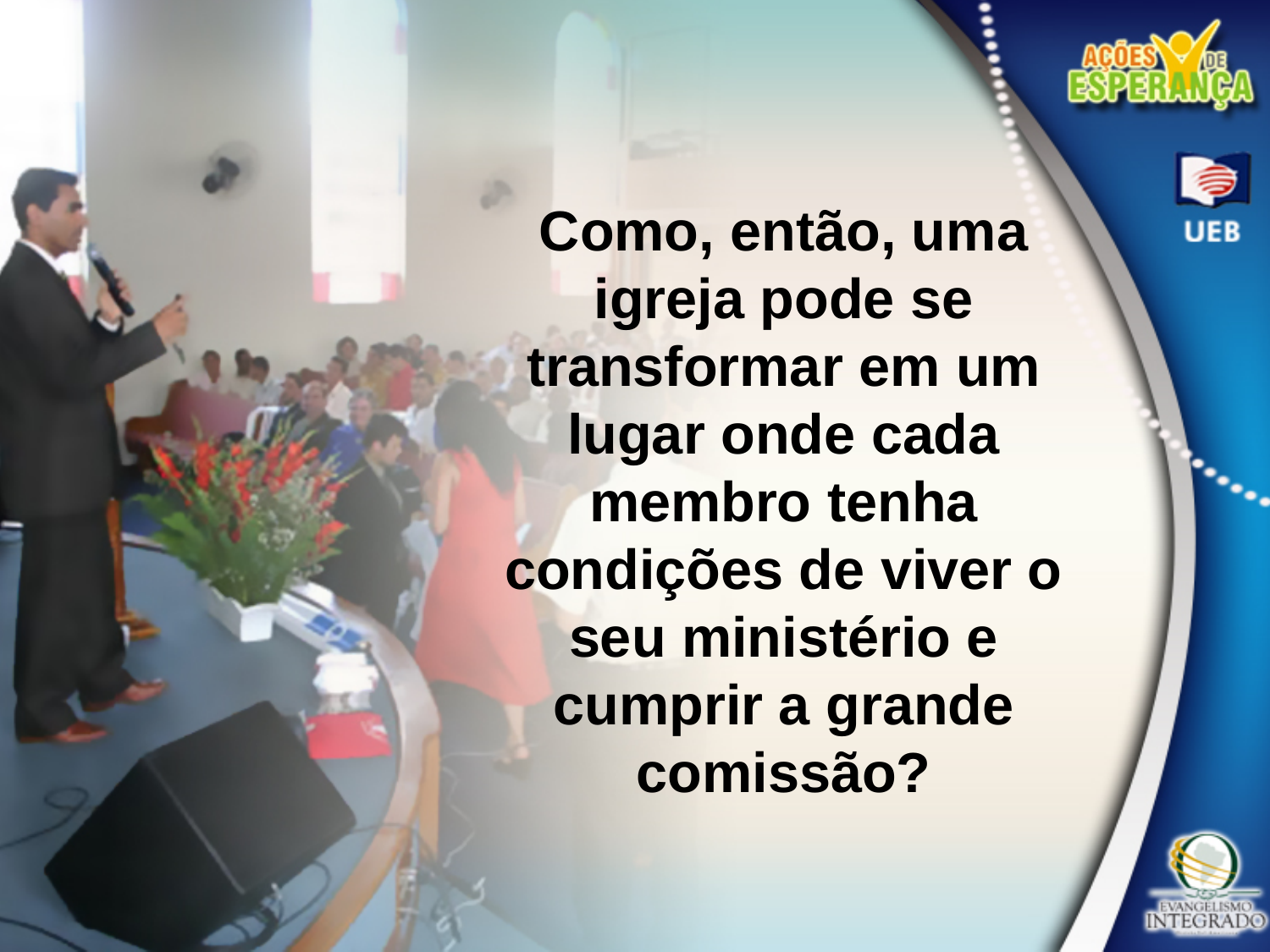

Como, então, uma
igreja pode se transformar em um lugar onde cada membro tenha condições de viver o seu ministério e
cumprir a grande comissão?